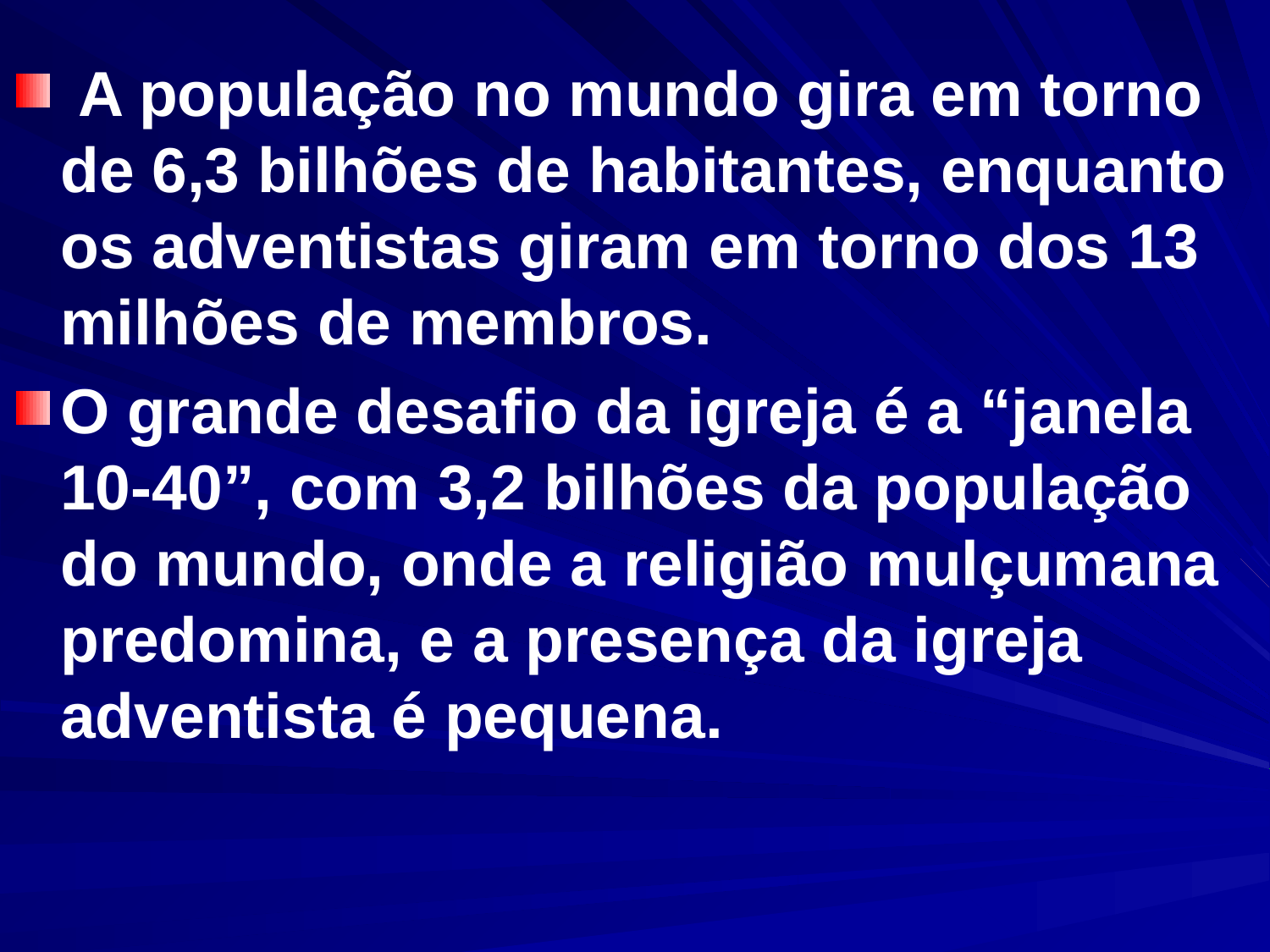

A população no mundo gira em torno de 6,3 bilhões de habitantes, enquanto os adventistas giram em torno dos 13 milhões de membros.
O grande desafio da igreja é a “janela 10-40”, com 3,2 bilhões da população do mundo, onde a religião mulçumana predomina, e a presença da igreja adventista é pequena.